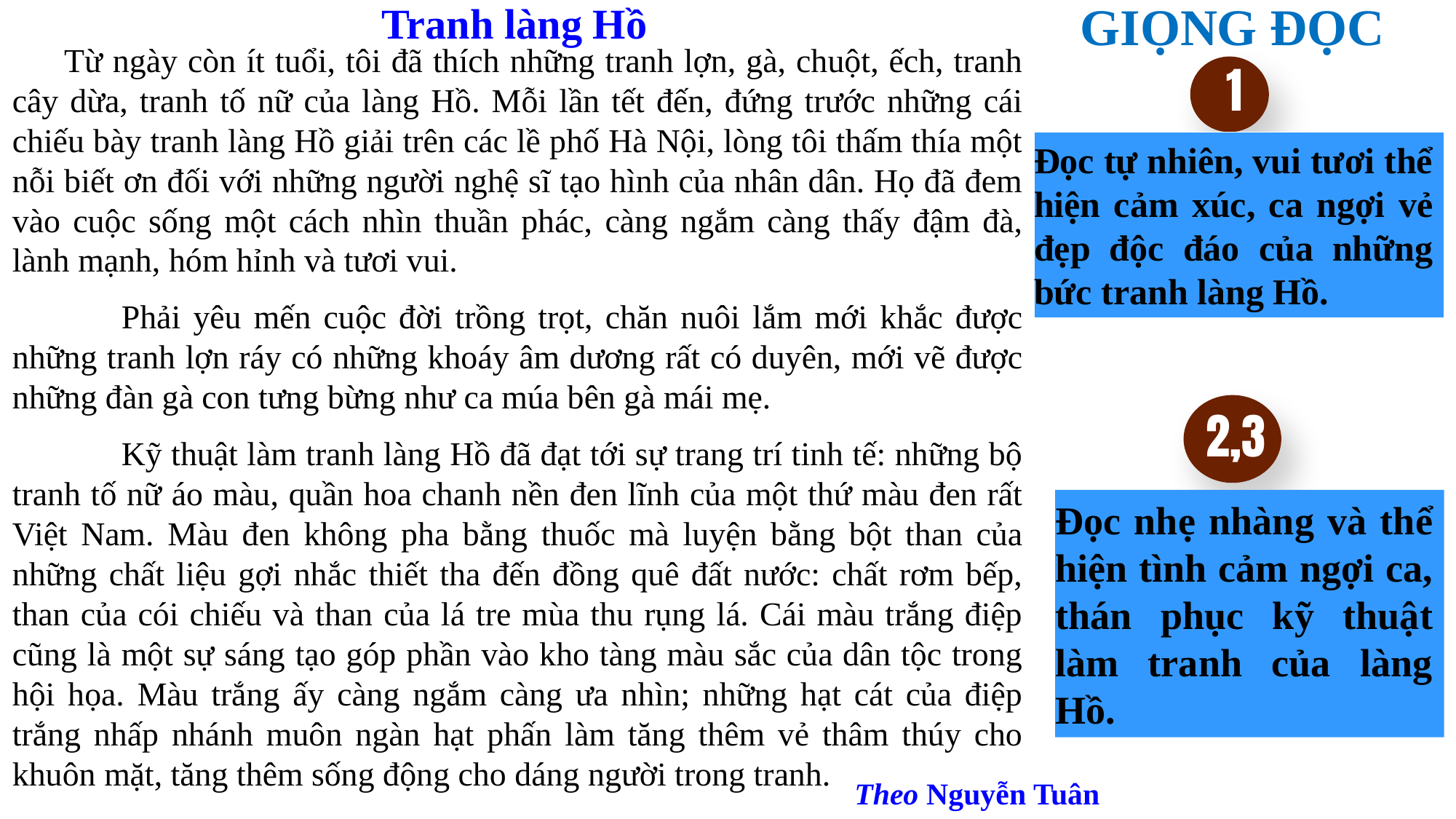

GIỌNG ĐỌC
Tranh làng Hồ
         Từ ngày còn ít tuổi, tôi đã thích những tranh lợn, gà, chuột, ếch, tranh cây dừa, tranh tố nữ của làng Hồ. Mỗi lần tết đến, đứng trước những cái chiếu bày tranh làng Hồ giải trên các lề phố Hà Nội, lòng tôi thấm thía một nỗi biết ơn đối với những người nghệ sĩ tạo hình của nhân dân. Họ đã đem vào cuộc sống một cách nhìn thuần phác, càng ngắm càng thấy đậm đà, lành mạnh, hóm hỉnh và tươi vui.
		Phải yêu mến cuộc đời trồng trọt, chăn nuôi lắm mới khắc được những tranh lợn ráy có những khoáy âm dương rất có duyên, mới vẽ được những đàn gà con tưng bừng như ca múa bên gà mái mẹ.
		Kỹ thuật làm tranh làng Hồ đã đạt tới sự trang trí tinh tế: những bộ tranh tố nữ áo màu, quần hoa chanh nền đen lĩnh của một thứ màu đen rất Việt Nam. Màu đen không pha bằng thuốc mà luyện bằng bột than của những chất liệu gợi nhắc thiết tha đến đồng quê đất nước: chất rơm bếp, than của cói chiếu và than của lá tre mùa thu rụng lá. Cái màu trắng điệp cũng là một sự sáng tạo góp phần vào kho tàng màu sắc của dân tộc trong hội họa. Màu trắng ấy càng ngắm càng ưa nhìn; những hạt cát của điệp trắng nhấp nhánh muôn ngàn hạt phấn làm tăng thêm vẻ thâm thúy cho khuôn mặt, tăng thêm sống động cho dáng người trong tranh.

1
Đọc tự nhiên, vui tươi thể hiện cảm xúc, ca ngợi vẻ đẹp độc đáo của những bức tranh làng Hồ.

2,3
Đọc nhẹ nhàng và thể hiện tình cảm ngợi ca, thán phục kỹ thuật làm tranh của làng Hồ.
Theo Nguyễn Tuân